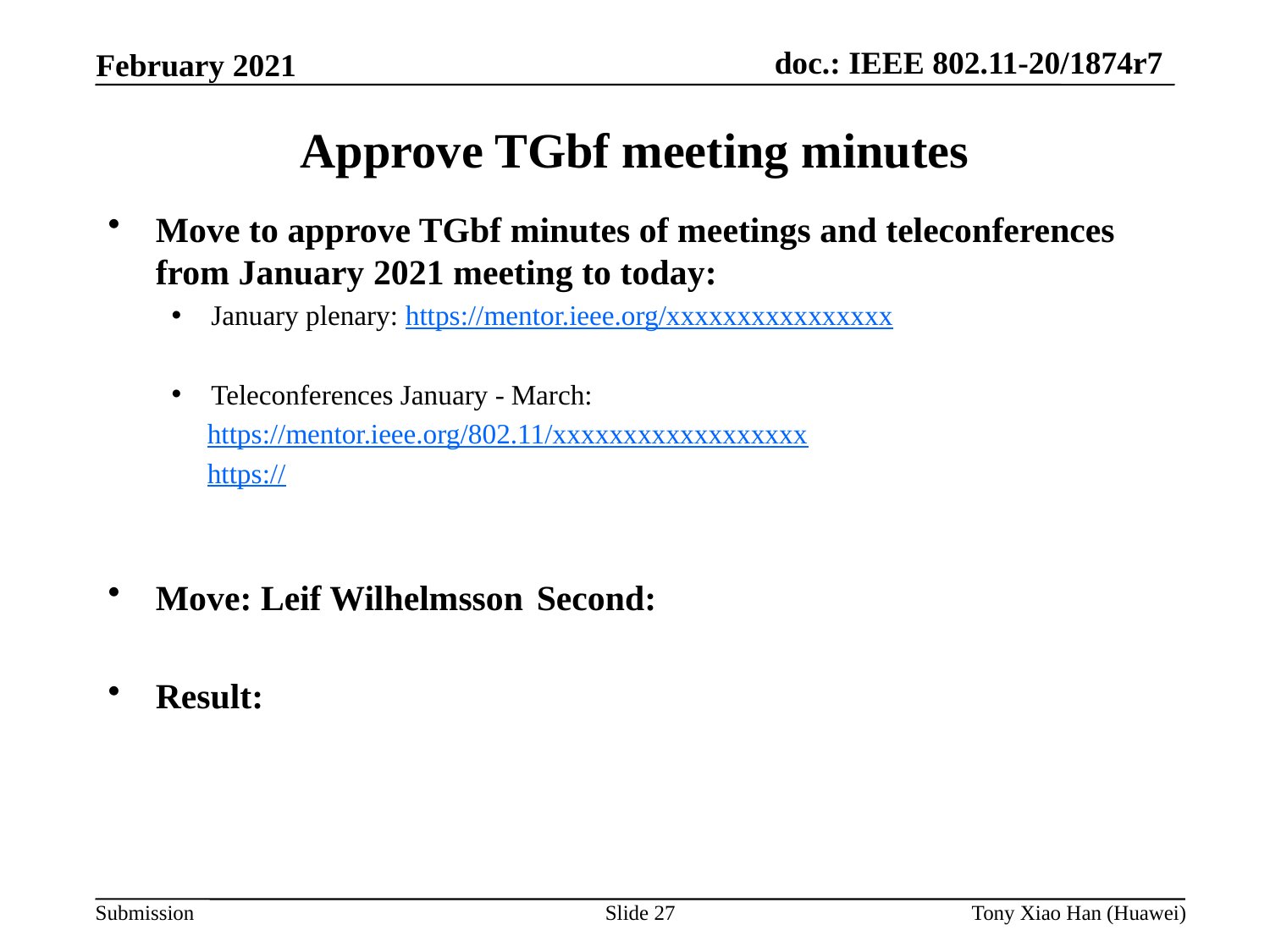

Approve TGbf meeting minutes
Move to approve TGbf minutes of meetings and teleconferences from January 2021 meeting to today:
January plenary: https://mentor.ieee.org/xxxxxxxxxxxxxxxx

Teleconferences January - March:
https://mentor.ieee.org/802.11/xxxxxxxxxxxxxxxxxx
https://

Move: Leif Wilhelmsson 	Second:

Result:

Slide 27
Tony Xiao Han (Huawei)